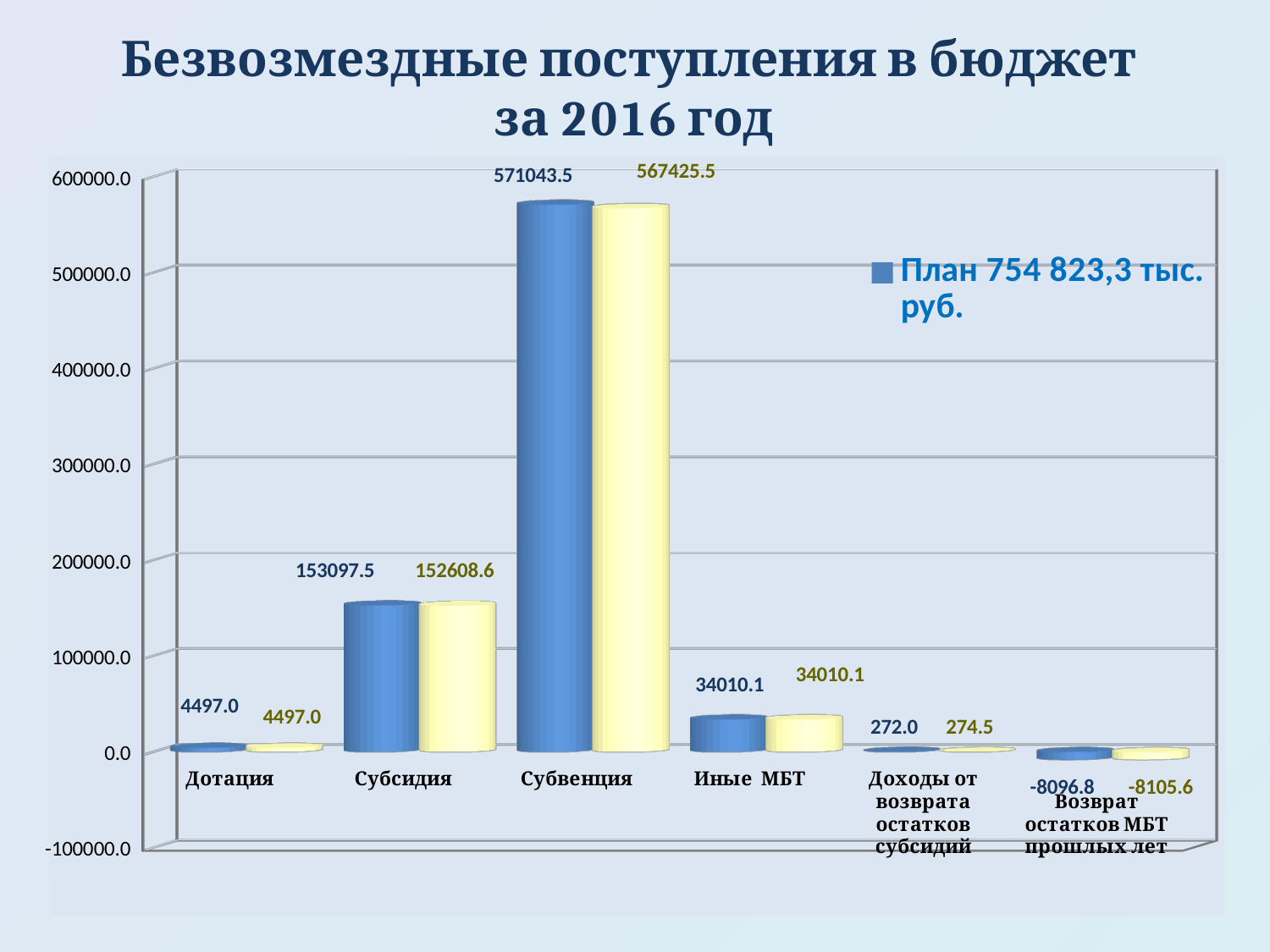

Безвозмездные поступления в бюджет
 за 2016 год

[unsupported chart]